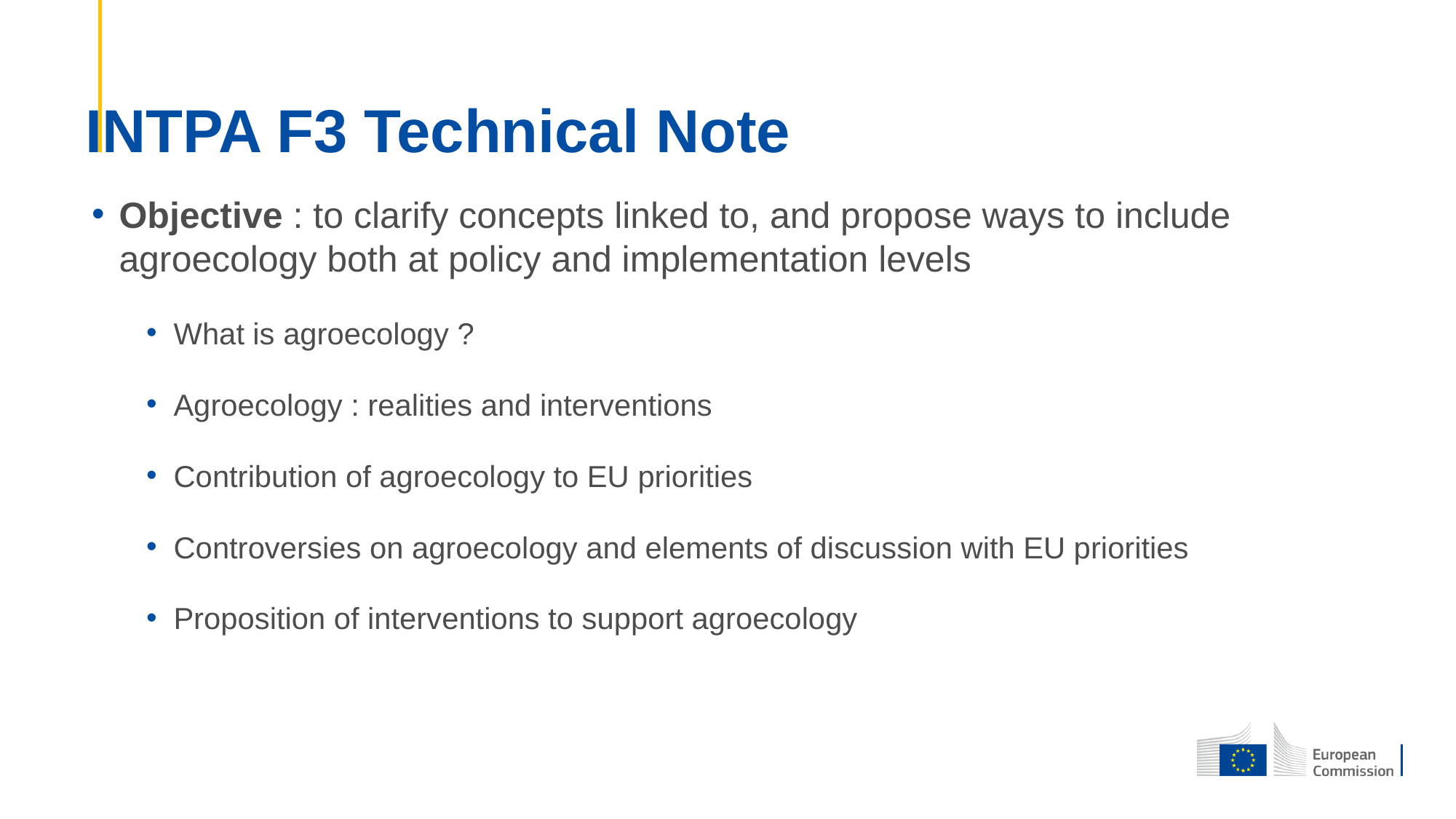

# INTPA F3 Technical Note
Objective : to clarify concepts linked to, and propose ways to include agroecology both at policy and implementation levels
What is agroecology ?
Agroecology : realities and interventions
Contribution of agroecology to EU priorities
Controversies on agroecology and elements of discussion with EU priorities
Proposition of interventions to support agroecology